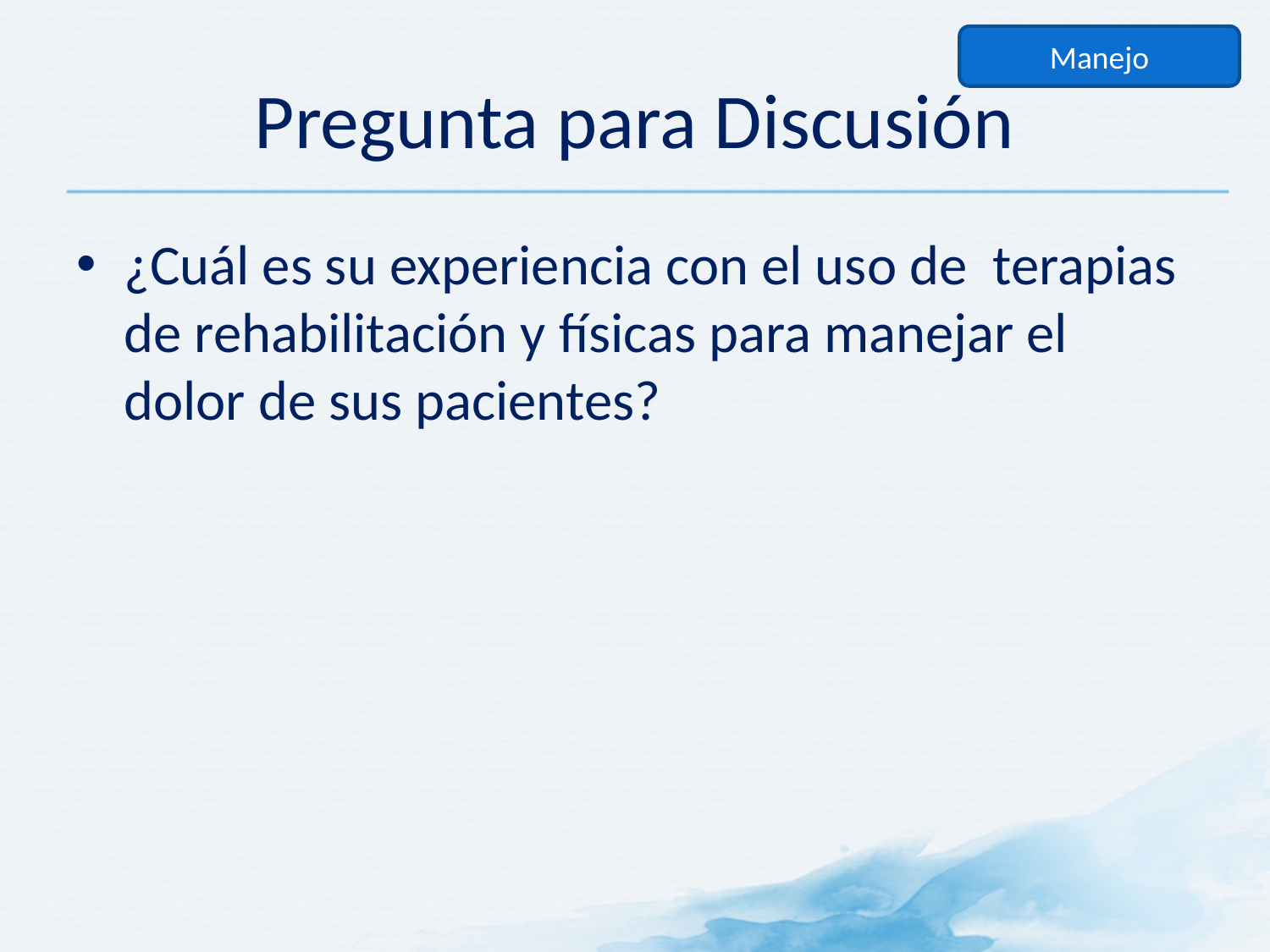

Manejo
# Pregunta para Discusión
¿Cuál es su experiencia con el uso de  terapias de rehabilitación y físicas para manejar el dolor de sus pacientes?